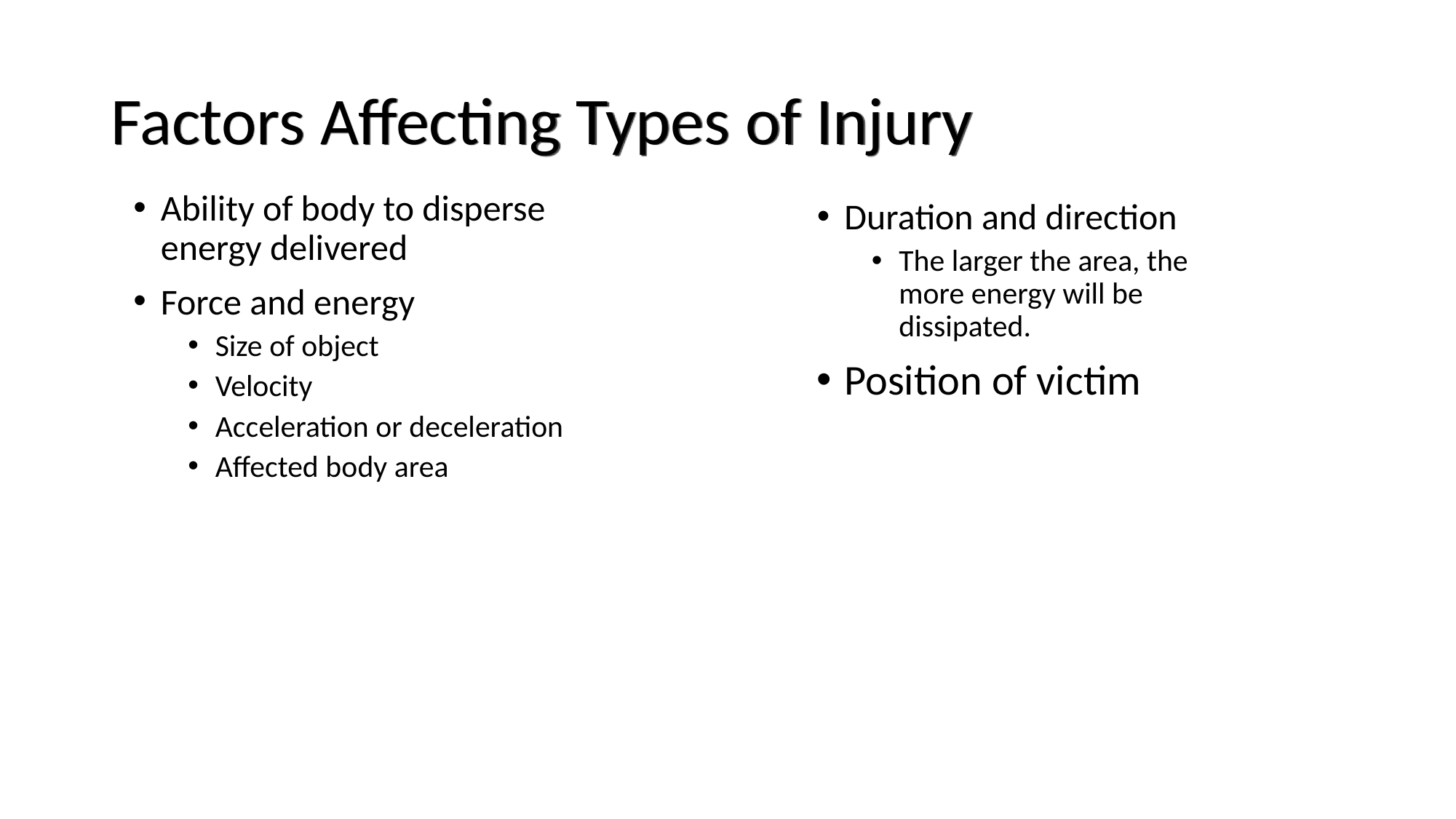

# Factors Affecting Types of Injury
Ability of body to disperse energy delivered
Force and energy
Size of object
Velocity
Acceleration or deceleration
Affected body area
Duration and direction
The larger the area, the more energy will be dissipated.
Position of victim